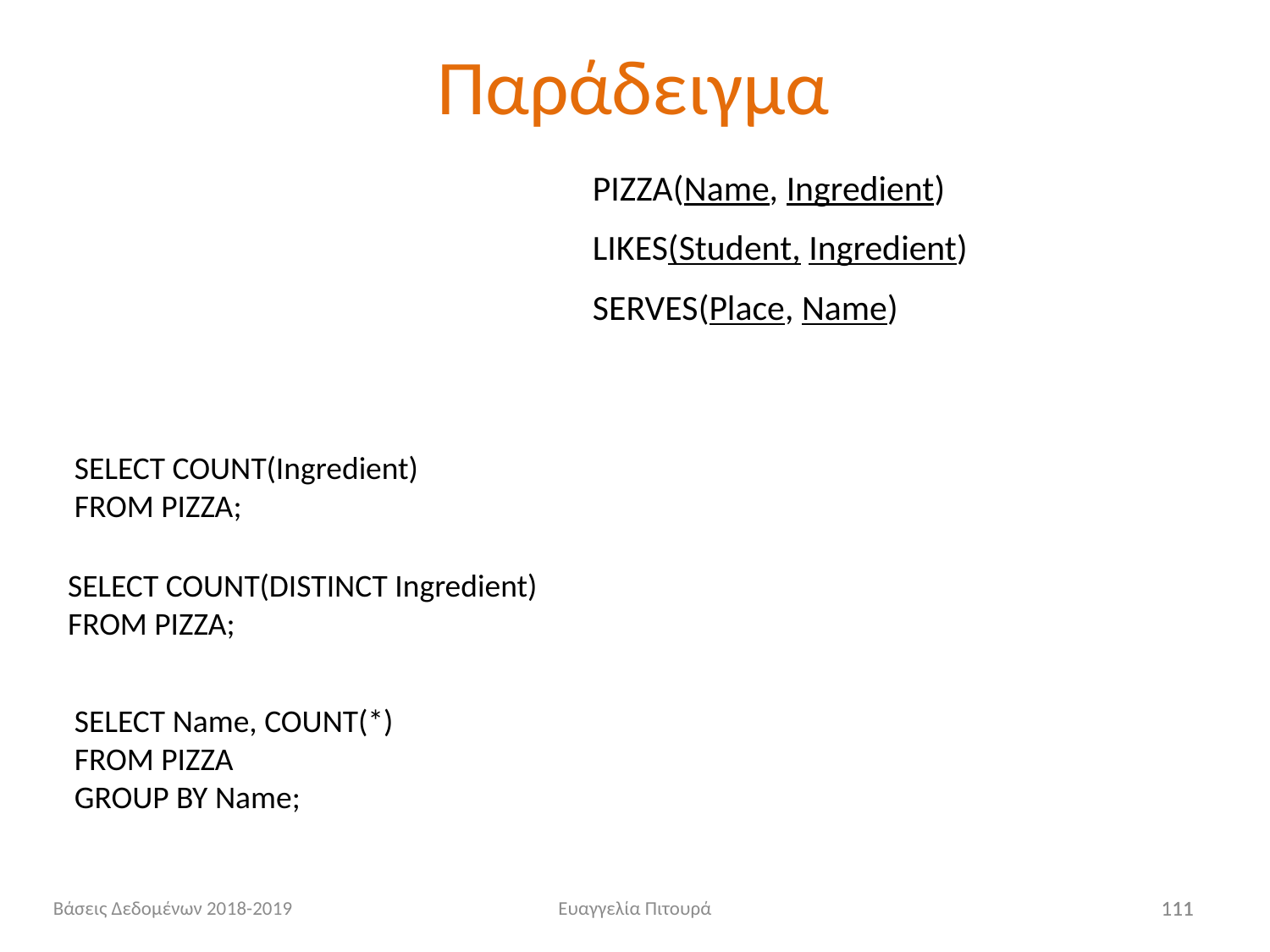

# Παράδειγμα
PΙΖΖΑ(Name, Ingredient)
LIKES(Student, Ingredient)
SERVES(Place, Name)
SELECT COUNT(Ingredient)
FROM PIZZA;
SELECT COUNT(DISTINCT Ingredient)
FROM PIZZA;
SELECT Name, COUNT(*)
FROM PIZZA
GROUP BY Name;
Βάσεις Δεδομένων 2018-2019

Ευαγγελία Πιτουρά
111
111